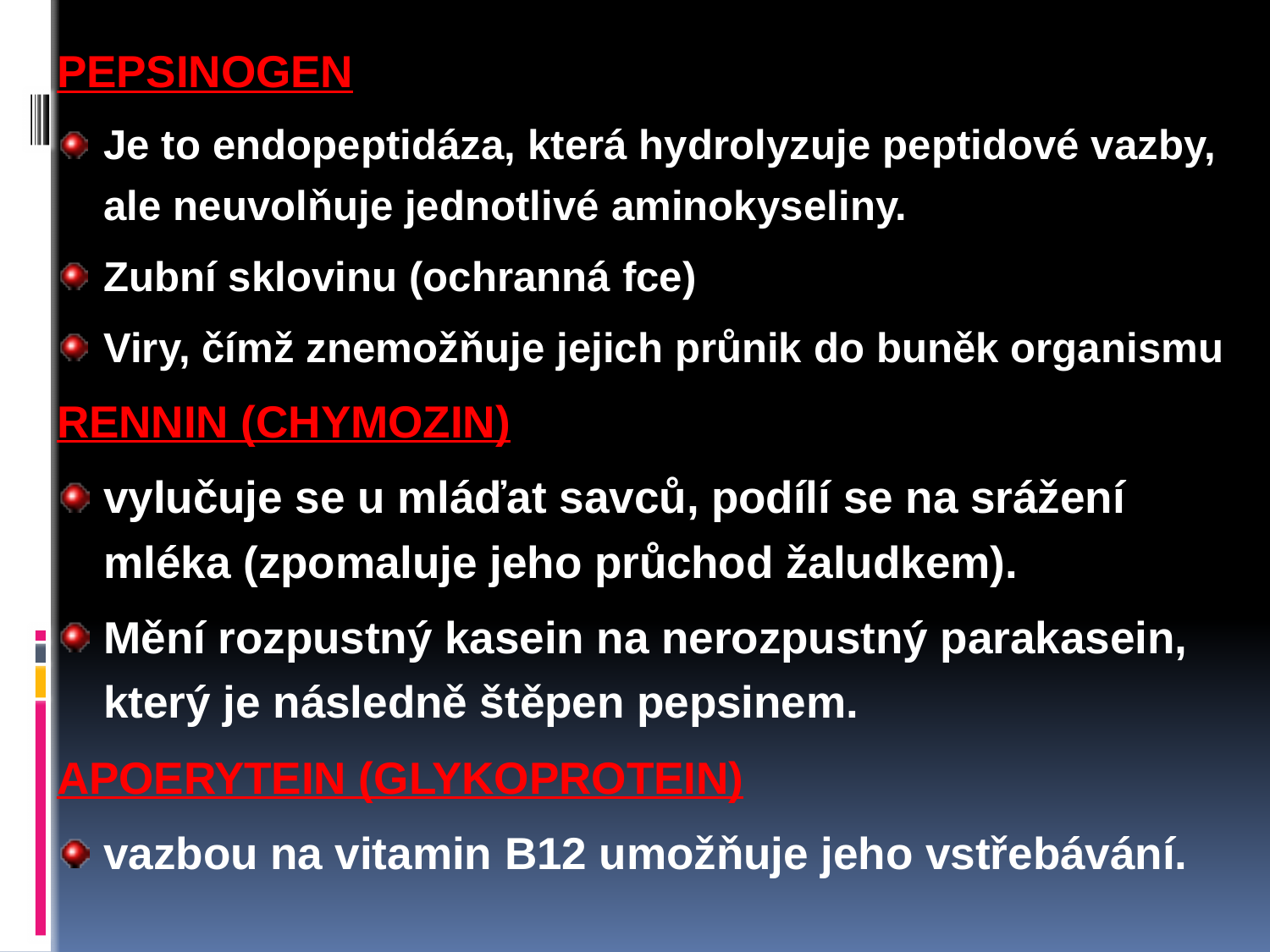

PEPSINOGEN
Je to endopeptidáza, která hydrolyzuje peptidové vazby, ale neuvolňuje jednotlivé aminokyseliny.
Zubní sklovinu (ochranná fce)
Viry, čímž znemožňuje jejich průnik do buněk organismu
RENNIN (CHYMOZIN)
vylučuje se u mláďat savců, podílí se na srážení mléka (zpomaluje jeho průchod žaludkem).
Mění rozpustný kasein na nerozpustný parakasein, který je následně štěpen pepsinem.
APOERYTEIN (GLYKOPROTEIN)
vazbou na vitamin B12 umožňuje jeho vstřebávání.